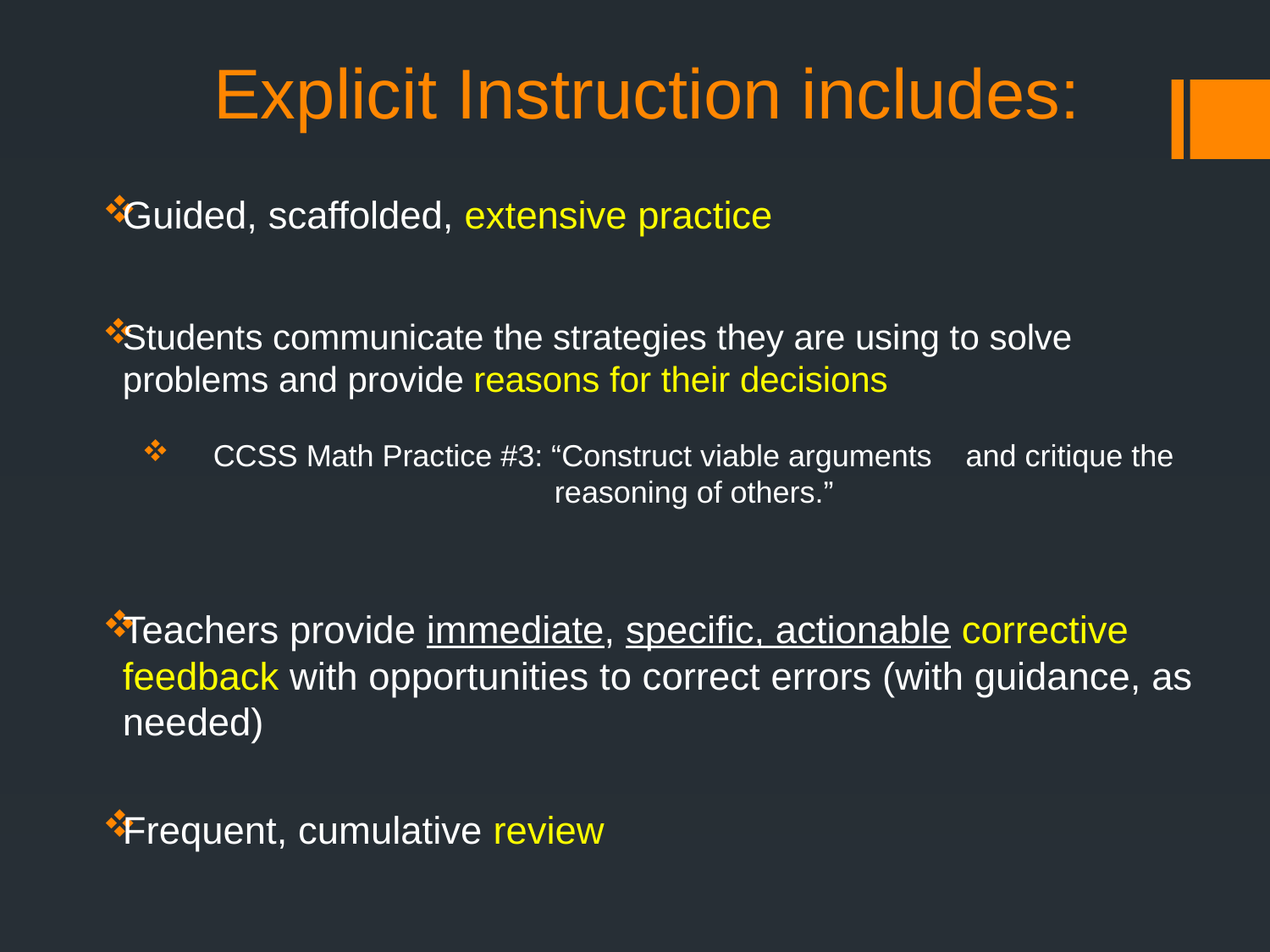

# Explicit Instruction includes:

Guided, scaffolded, extensive practice

Students communicate the strategies they are using to solve problems and provide reasons for their decisions

CCSS Math Practice #3: “Construct viable arguments    and critique the reasoning of others.”

Teachers provide immediate, specific, actionable corrective feedback with opportunities to correct errors (with guidance, as needed)

Frequent, cumulative review